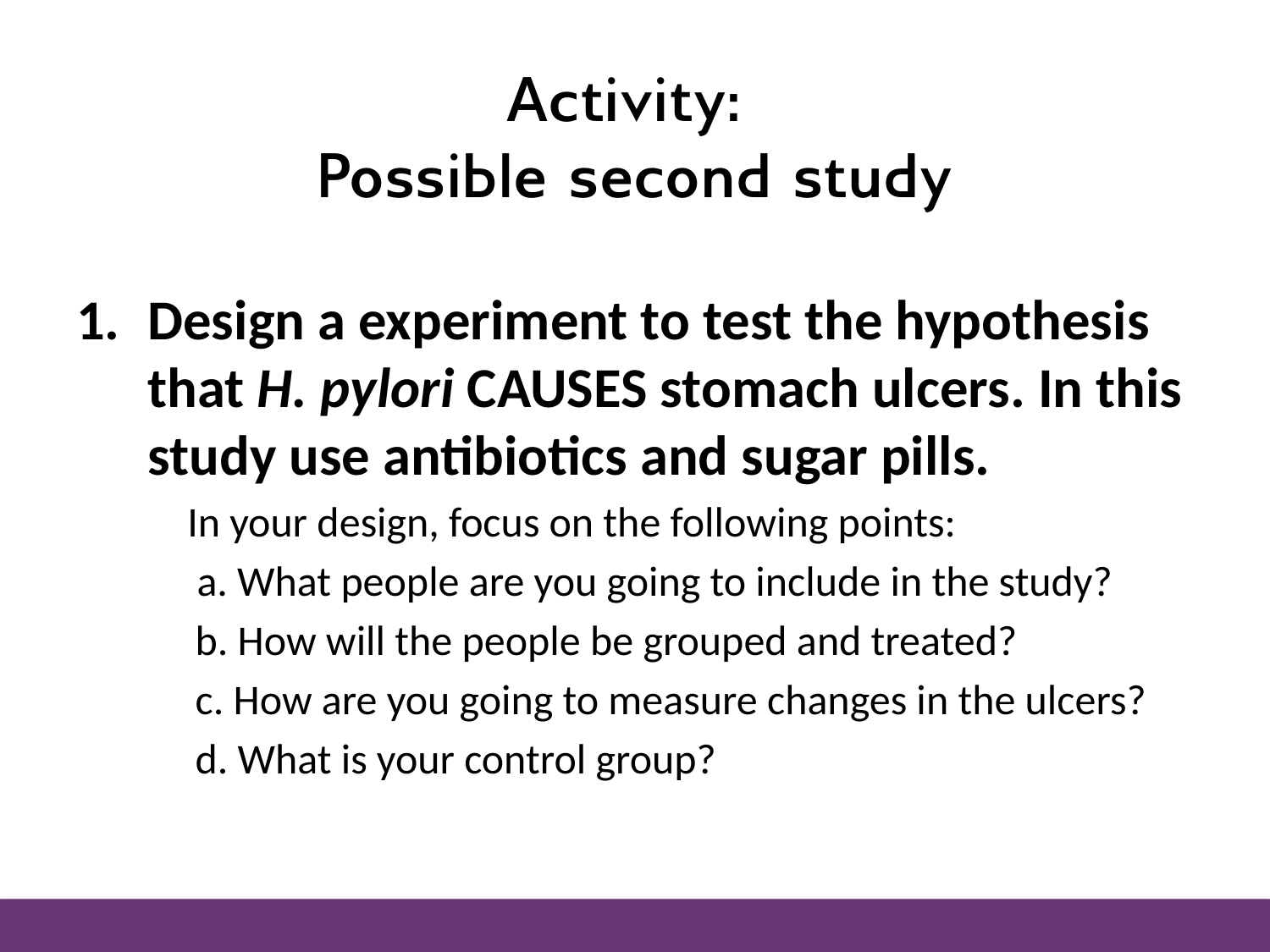

# Activity: Possible second study
Design a experiment to test the hypothesis that H. pylori CAUSES stomach ulcers. In this study use antibiotics and sugar pills.
In your design, focus on the following points:
 a. What people are you going to include in the study?
b. How will the people be grouped and treated?
c. How are you going to measure changes in the ulcers?
d. What is your control group?